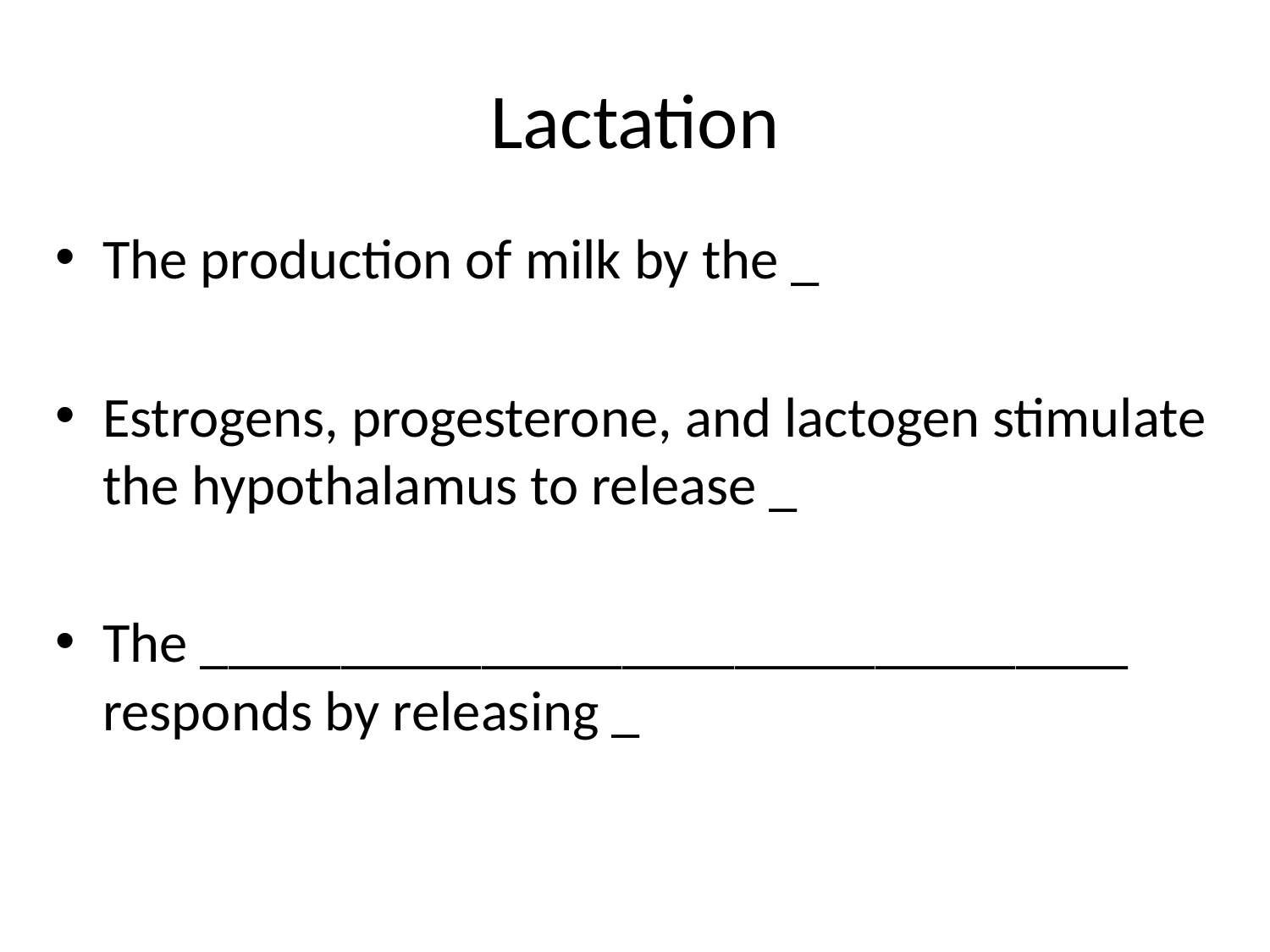

# Lactation
The production of milk by the _

Estrogens, progesterone, and lactogen stimulate the hypothalamus to release _

The _________________________________ responds by releasing _